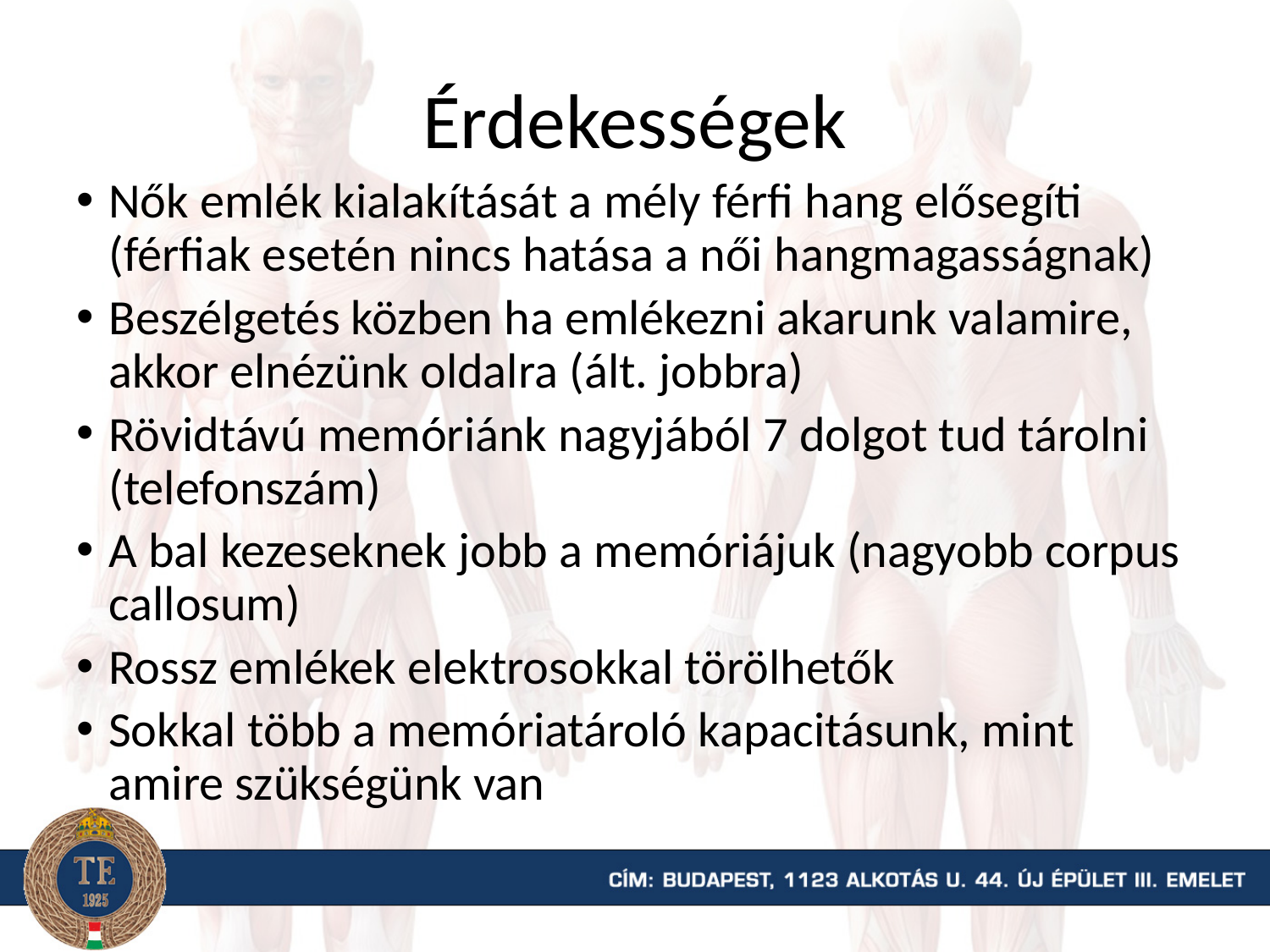

# Érdekességek
Nők emlék kialakítását a mély férfi hang elősegíti (férfiak esetén nincs hatása a női hangmagasságnak)
Beszélgetés közben ha emlékezni akarunk valamire, akkor elnézünk oldalra (ált. jobbra)
Rövidtávú memóriánk nagyjából 7 dolgot tud tárolni (telefonszám)
A bal kezeseknek jobb a memóriájuk (nagyobb corpus callosum)
Rossz emlékek elektrosokkal törölhetők
Sokkal több a memóriatároló kapacitásunk, mint amire szükségünk van